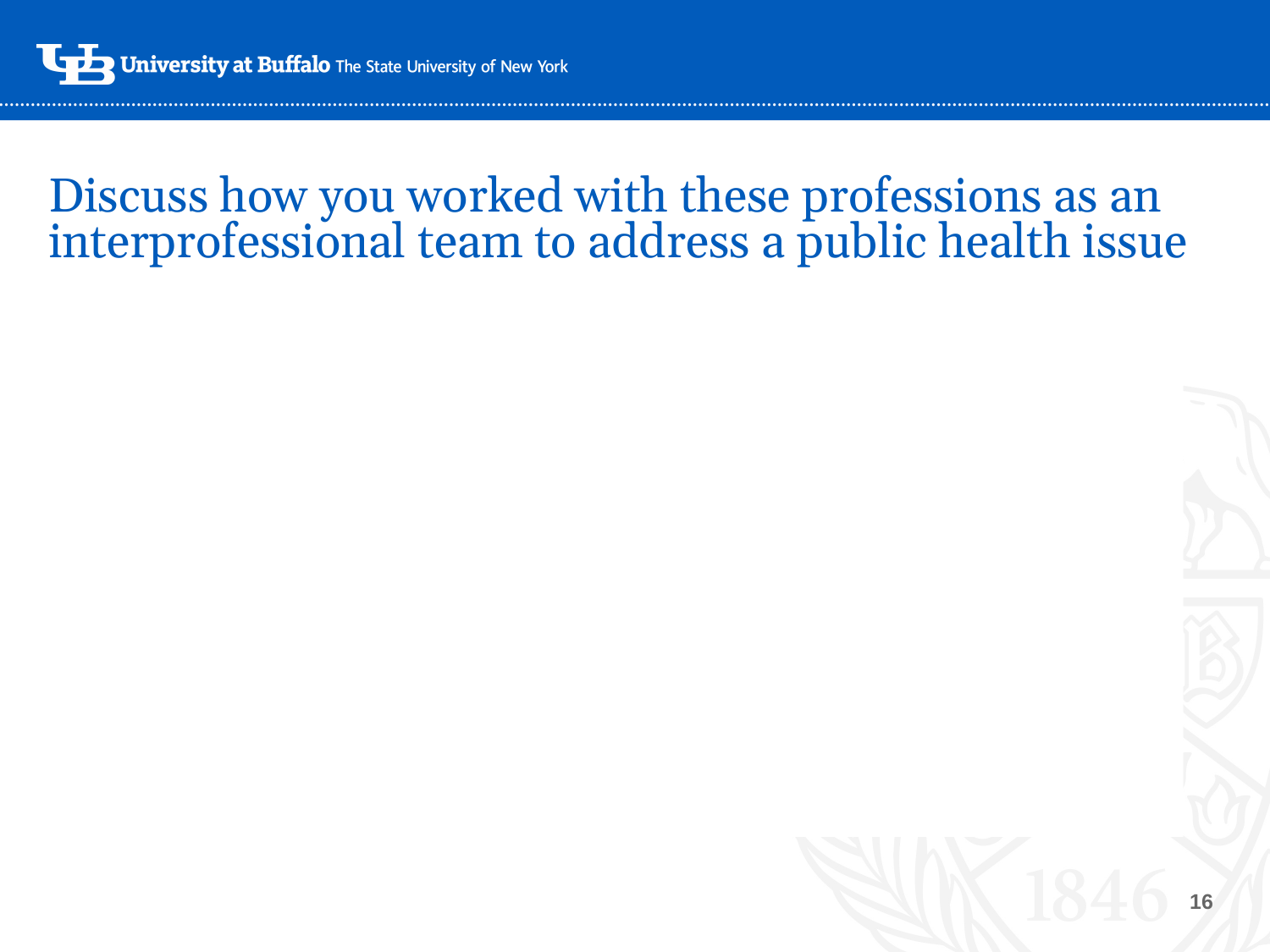

# Discuss how you worked with these professions as an interprofessional team to address a public health issue